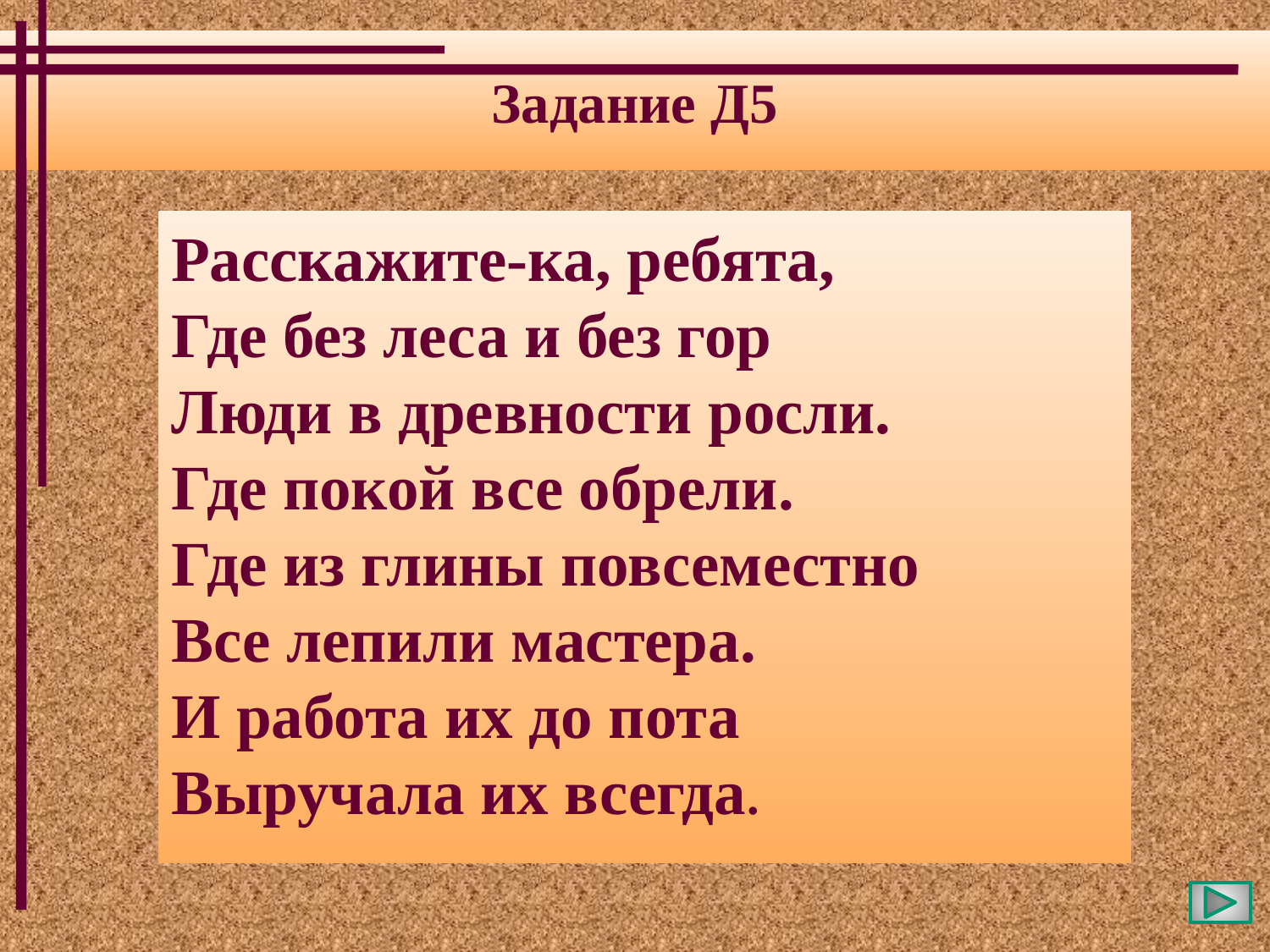

Задание Д5

Расскажите-ка, ребята,
Где без леса и без гор
Люди в древности росли.
Где покой все обрели.
Где из глины повсеместно
Все лепили мастера.
И работа их до пота
Выручала их всегда.